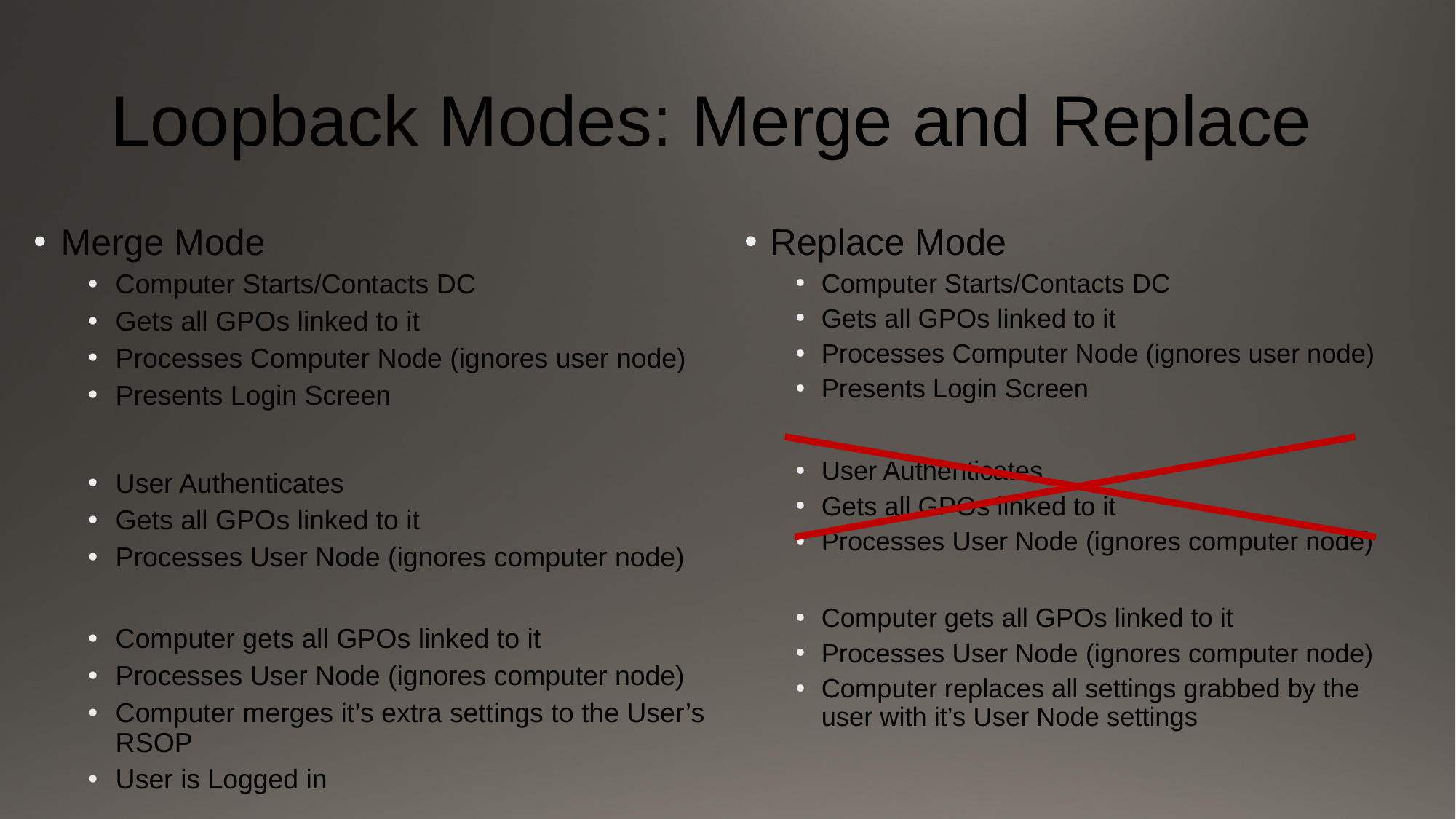

# Loopback Modes: Merge and Replace
Merge Mode
Computer Starts/Contacts DC
Gets all GPOs linked to it
Processes Computer Node (ignores user node)
Presents Login Screen

User Authenticates
Gets all GPOs linked to it
Processes User Node (ignores computer node)

Computer gets all GPOs linked to it
Processes User Node (ignores computer node)
Computer merges it’s extra settings to the User’s RSOP
User is Logged in

Replace Mode
Computer Starts/Contacts DC
Gets all GPOs linked to it
Processes Computer Node (ignores user node)
Presents Login Screen

User Authenticates
Gets all GPOs linked to it
Processes User Node (ignores computer node)

Computer gets all GPOs linked to it
Processes User Node (ignores computer node)
Computer replaces all settings grabbed by the user with it’s User Node settings